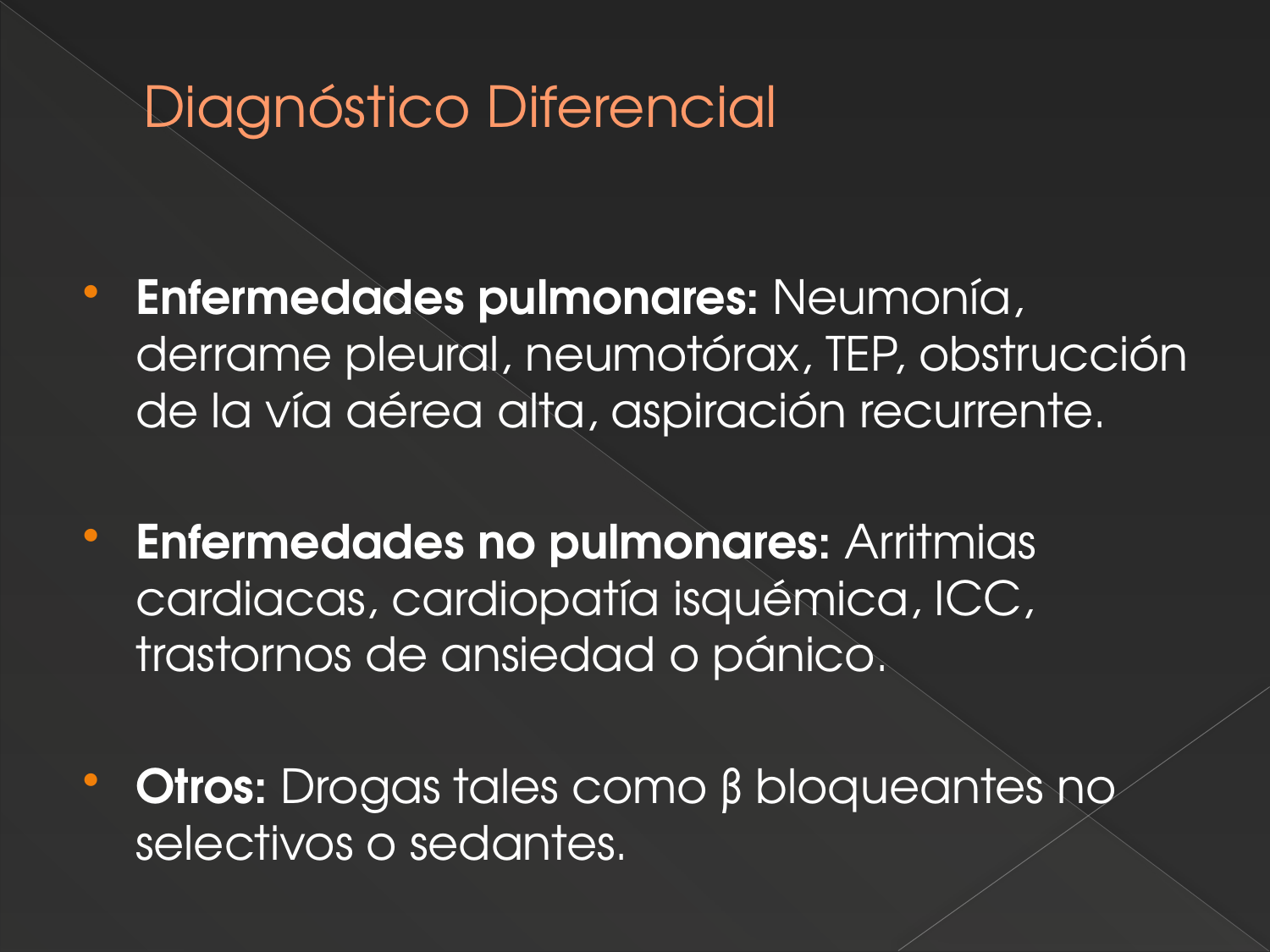

# Diagnóstico Diferencial
Enfermedades pulmonares: Neumonía, derrame pleural, neumotórax, TEP, obstrucción de la vía aérea alta, aspiración recurrente.

Enfermedades no pulmonares: Arritmias cardiacas, cardiopatía isquémica, ICC, trastornos de ansiedad o pánico.

Otros: Drogas tales como β bloqueantes no selectivos o sedantes.